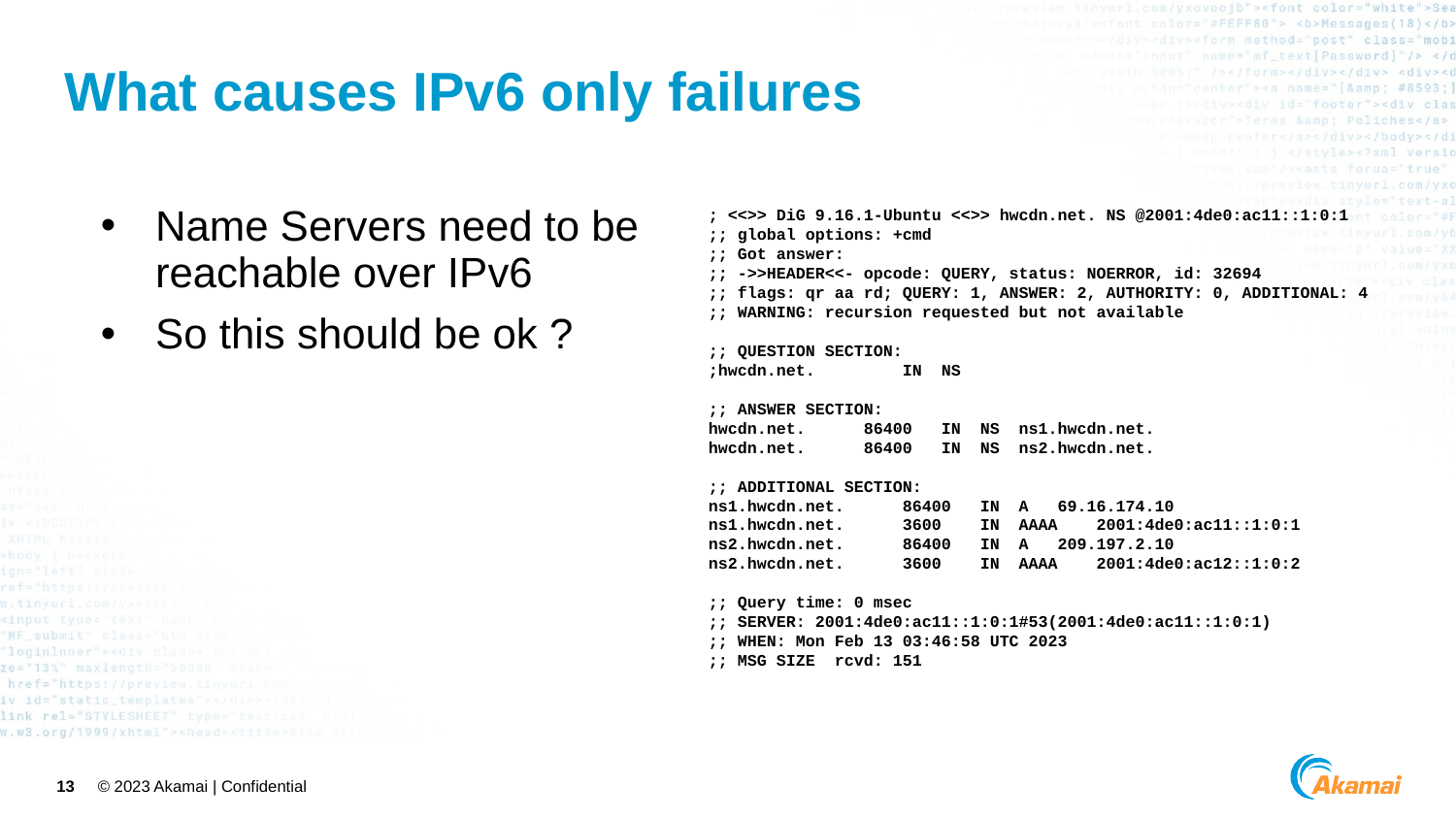

# What causes IPv6 only failures
Name Servers need to be reachable over IPv6
So this should be ok ?
; <<>> DiG 9.16.1-Ubuntu <<>> hwcdn.net. NS @2001:4de0:ac11::1:0:1
;; global options: +cmd
;; Got answer:
;; ->>HEADER<<- opcode: QUERY, status: NOERROR, id: 32694
;; flags: qr aa rd; QUERY: 1, ANSWER: 2, AUTHORITY: 0, ADDITIONAL: 4
;; WARNING: recursion requested but not available

;; QUESTION SECTION:
;hwcdn.net.         IN  NS

;; ANSWER SECTION:
hwcdn.net.      86400   IN  NS  ns1.hwcdn.net.
hwcdn.net.      86400   IN  NS  ns2.hwcdn.net.

;; ADDITIONAL SECTION:
ns1.hwcdn.net.      86400   IN  A   69.16.174.10
ns1.hwcdn.net.      3600    IN  AAAA    2001:4de0:ac11::1:0:1
ns2.hwcdn.net.      86400   IN  A   209.197.2.10
ns2.hwcdn.net.      3600    IN  AAAA    2001:4de0:ac12::1:0:2

;; Query time: 0 msec
;; SERVER: 2001:4de0:ac11::1:0:1#53(2001:4de0:ac11::1:0:1)
;; WHEN: Mon Feb 13 03:46:58 UTC 2023
;; MSG SIZE  rcvd: 151